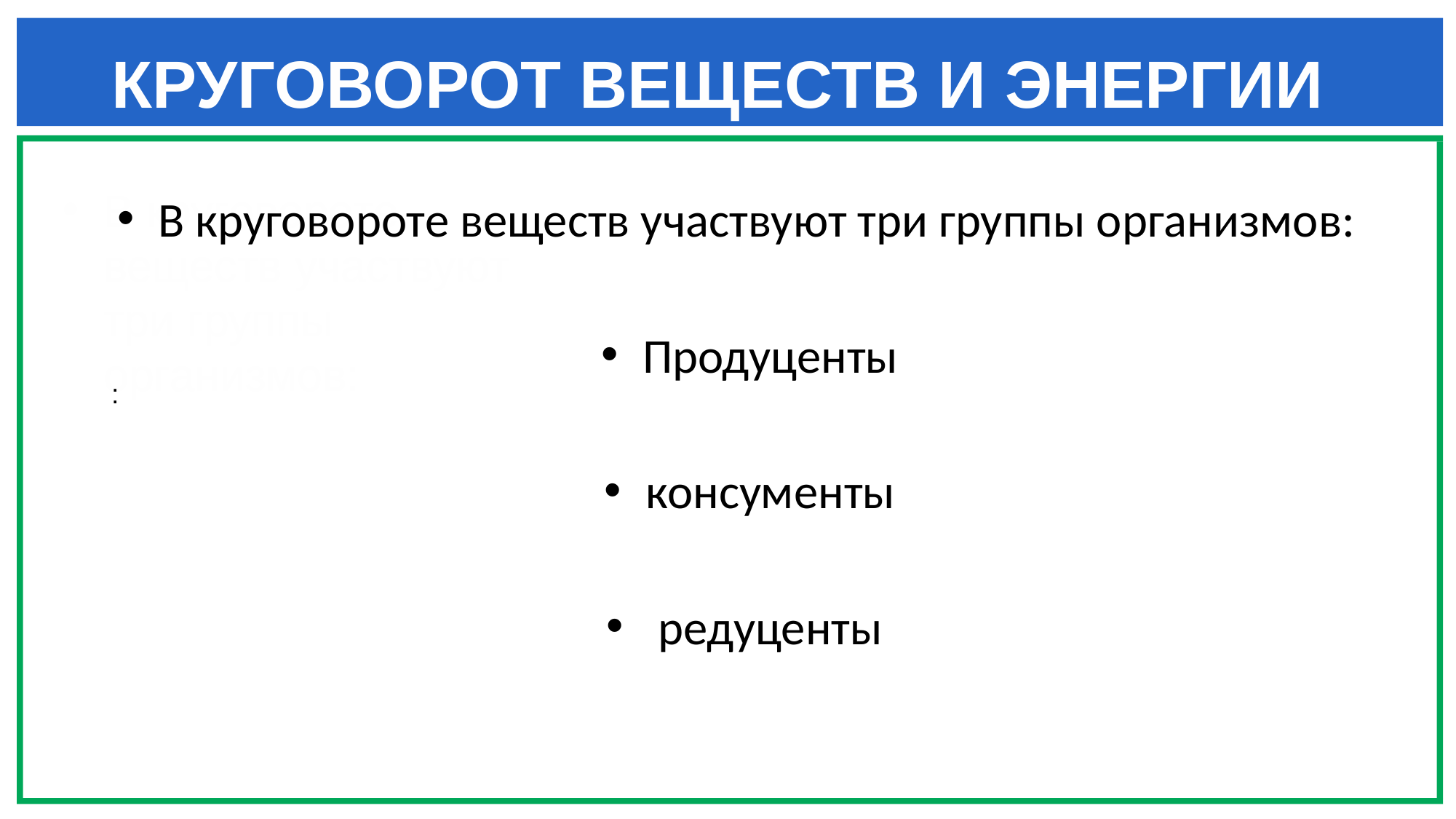

# КРУГОВОРОТ ВЕЩЕСТВ И ЭНЕРГИИ

В круговороте веществ участвуют три группы организмов:
В круговороте веществ участвуют три группы организмов:

Продуценты

консументы

 редуценты

: